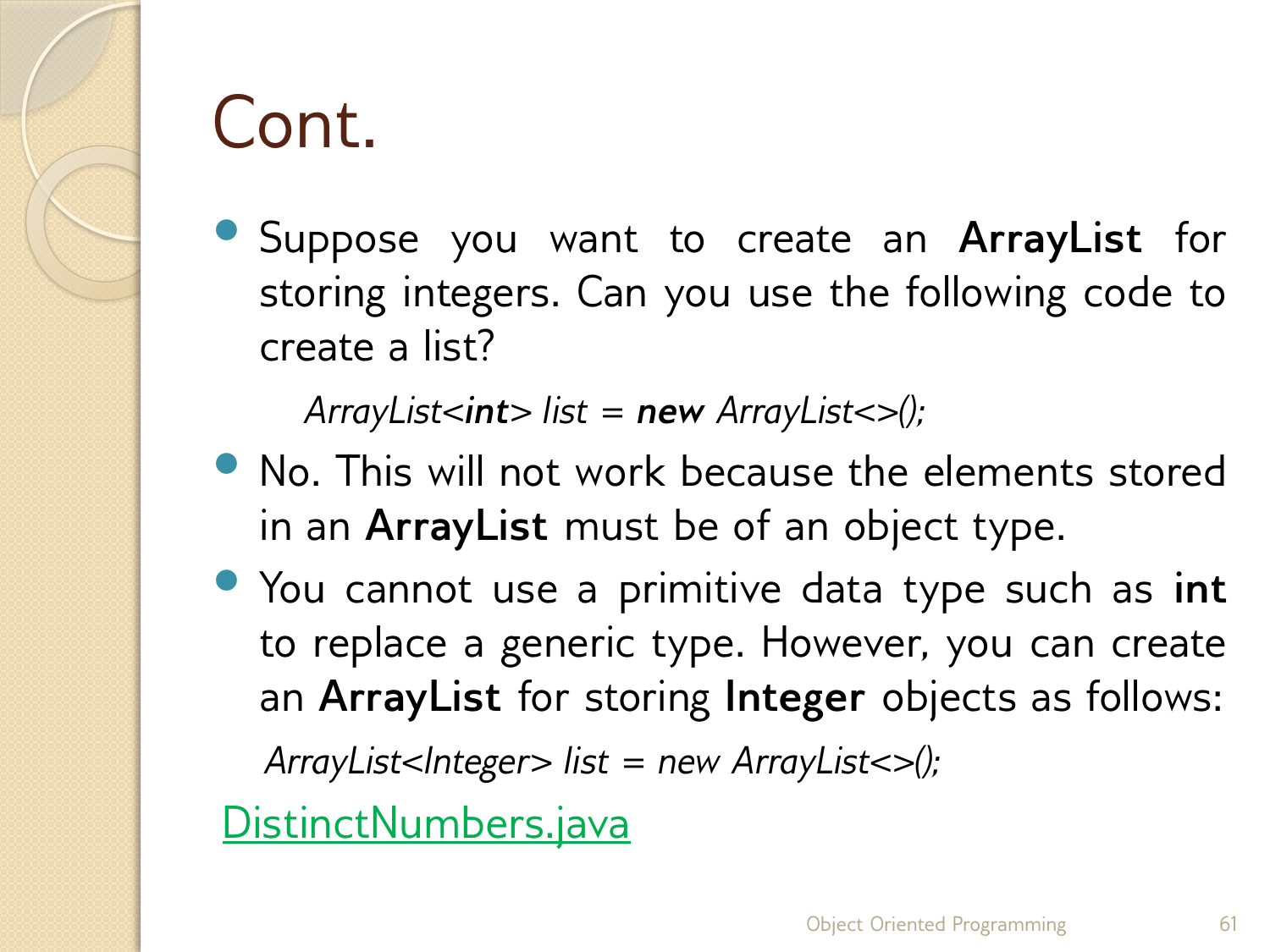

# Cont.
Suppose you want to create an ArrayList for storing integers. Can you use the following code to create a list?
      ArrayList<int> list = new ArrayList<>();
No. This will not work because the elements stored in an ArrayList must be of an object type.
You cannot use a primitive data type such as int to replace a generic type. However, you can create an ArrayList for storing Integer objects as follows:
   ArrayList<Integer> list = new ArrayList<>();
DistinctNumbers.java
Object Oriented Programming
61